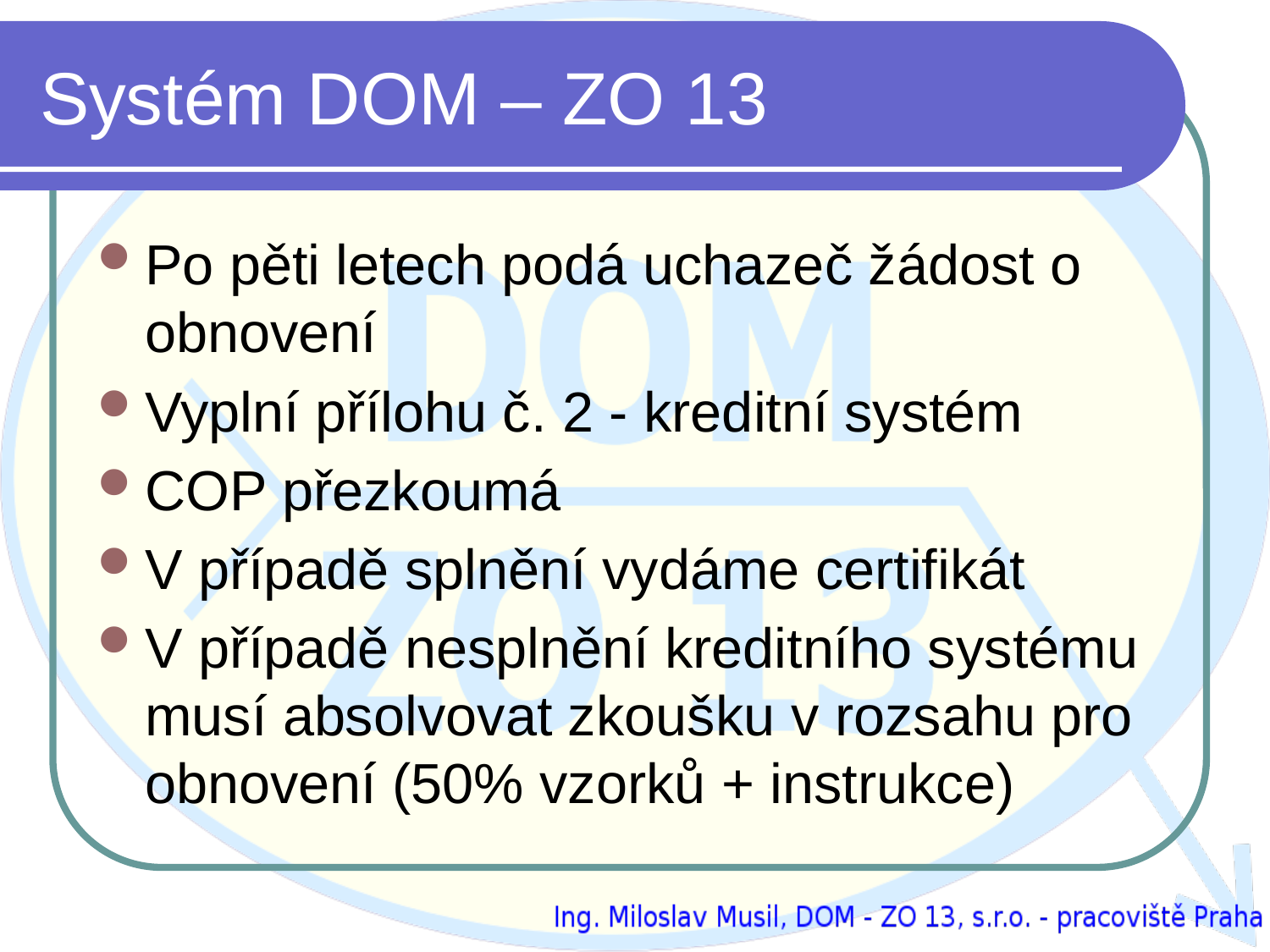

# Systém DOM – ZO 13
Po pěti letech podá uchazeč žádost o obnovení
Vyplní přílohu č. 2 - kreditní systém
COP přezkoumá
V případě splnění vydáme certifikát
V případě nesplnění kreditního systému musí absolvovat zkoušku v rozsahu pro obnovení (50% vzorků + instrukce)